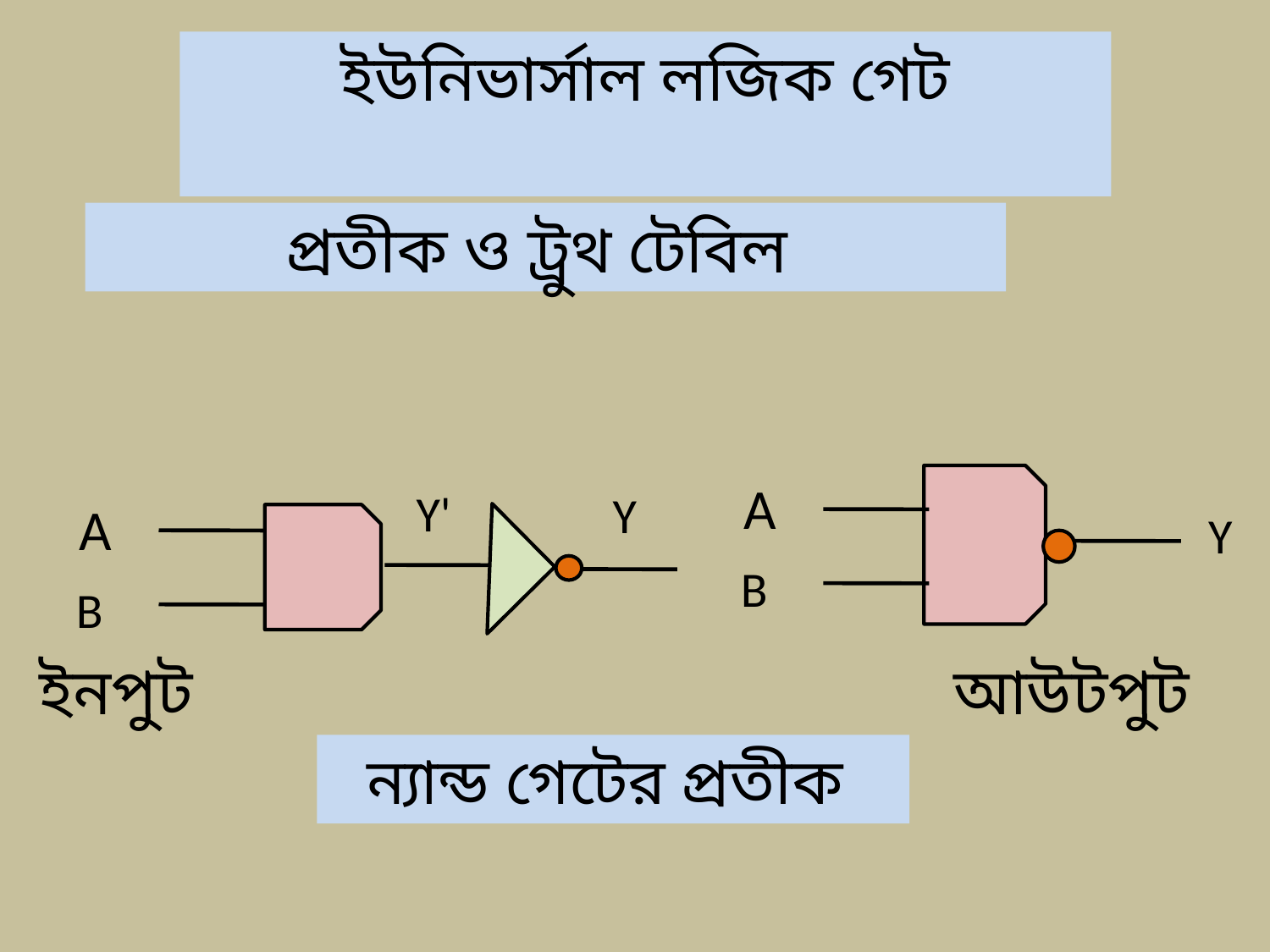

ইউনিভার্সাল লজিক গেট

প্রতীক ও ট্রুথ টেবিল
A
B

Y

Y'
A
B
ইনপুট
Y
আউটপুট

ন্যান্ড গেটের প্রতীক